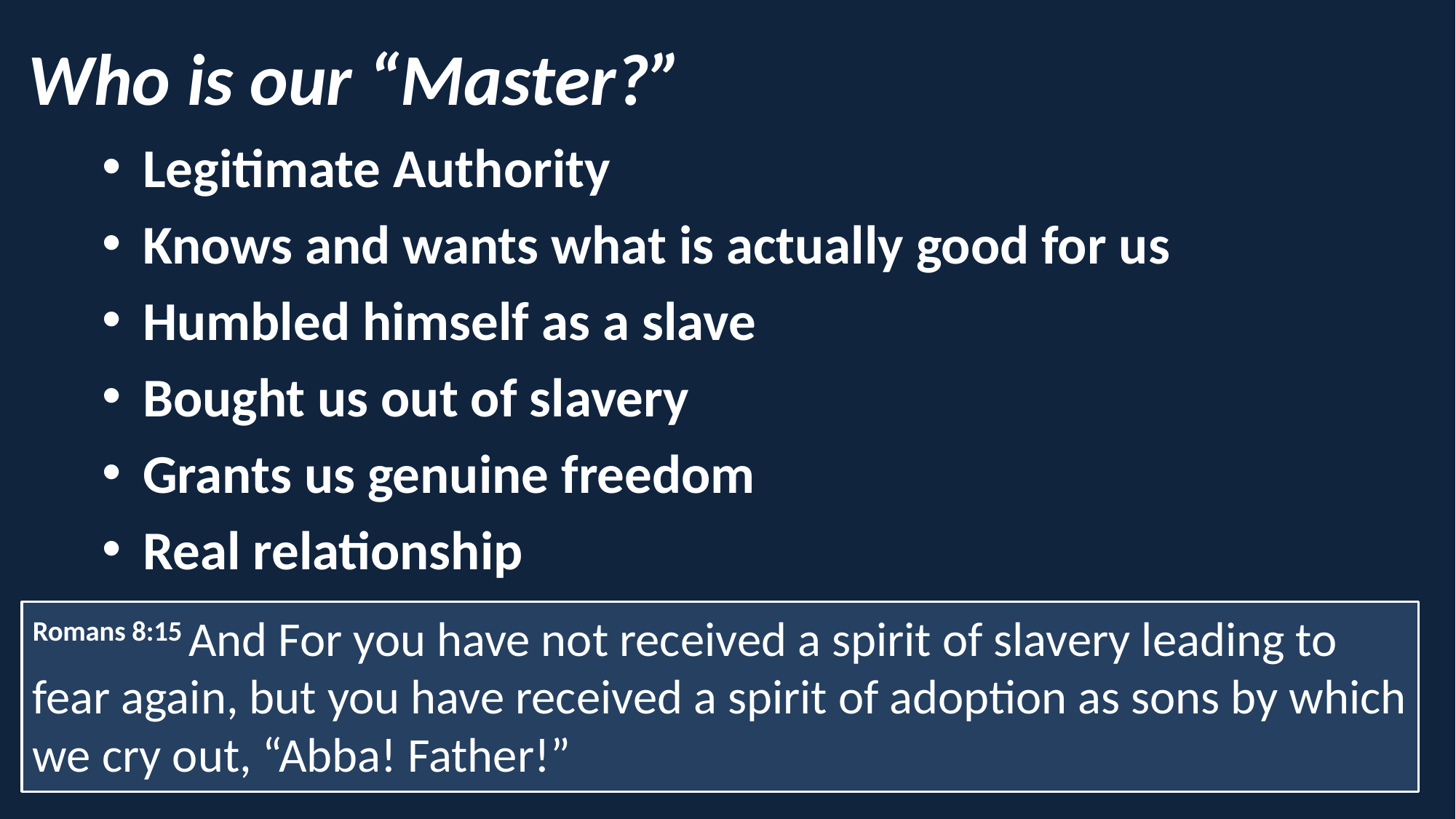

Who is our “Master?”
Legitimate Authority
Knows and wants what is actually good for us
Humbled himself as a slave
Bought us out of slavery
Grants us genuine freedom
Real relationship

Romans 8:15 And For you have not received a spirit of slavery leading to fear again, but you have received a spirit of adoption as sons by which we cry out, “Abba! Father!”